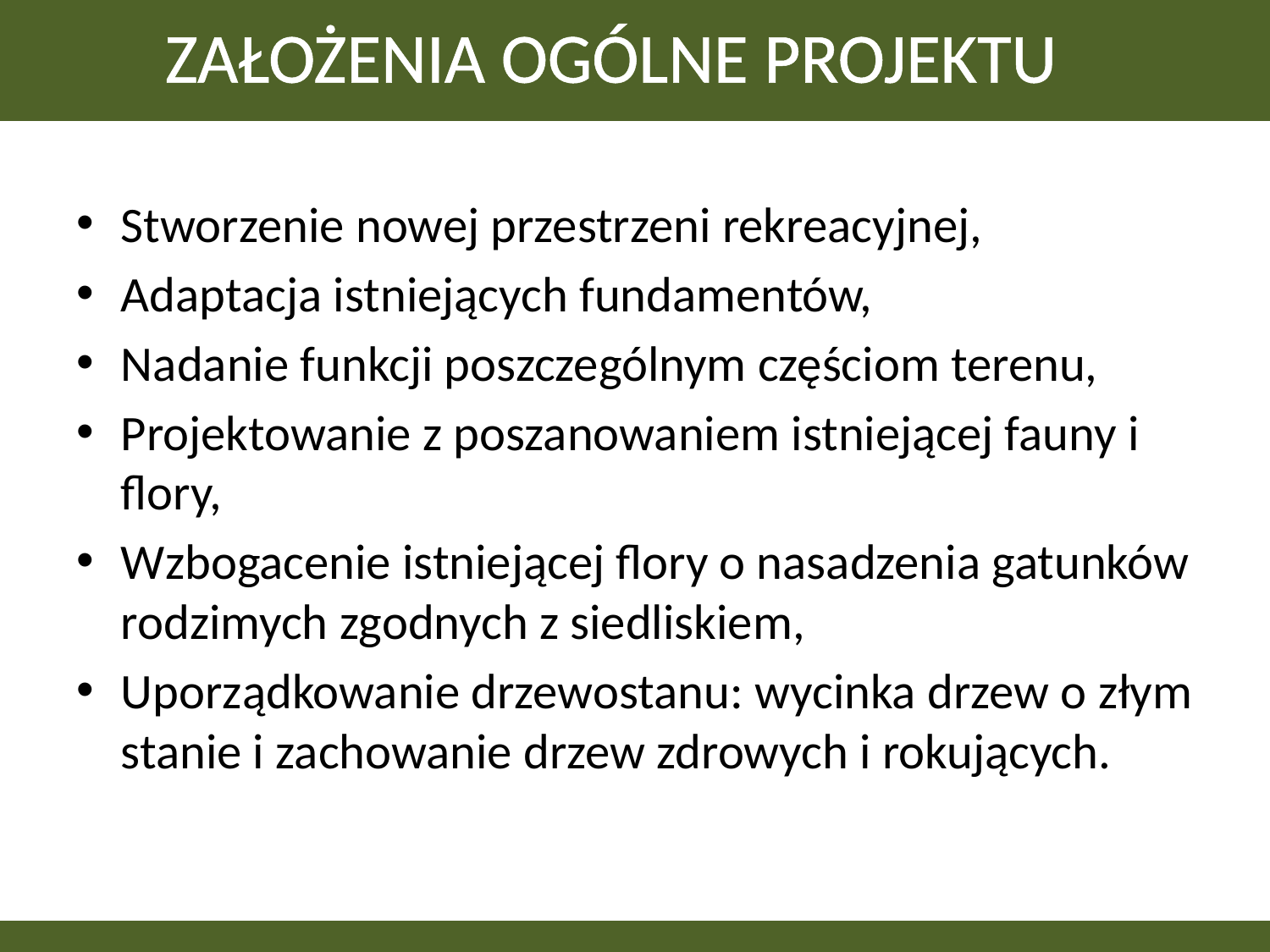

# ZAŁOŻENIA OGÓLNE PROJEKTU
Stworzenie nowej przestrzeni rekreacyjnej,
Adaptacja istniejących fundamentów,
Nadanie funkcji poszczególnym częściom terenu,
Projektowanie z poszanowaniem istniejącej fauny i flory,
Wzbogacenie istniejącej flory o nasadzenia gatunków rodzimych zgodnych z siedliskiem,
Uporządkowanie drzewostanu: wycinka drzew o złym stanie i zachowanie drzew zdrowych i rokujących.